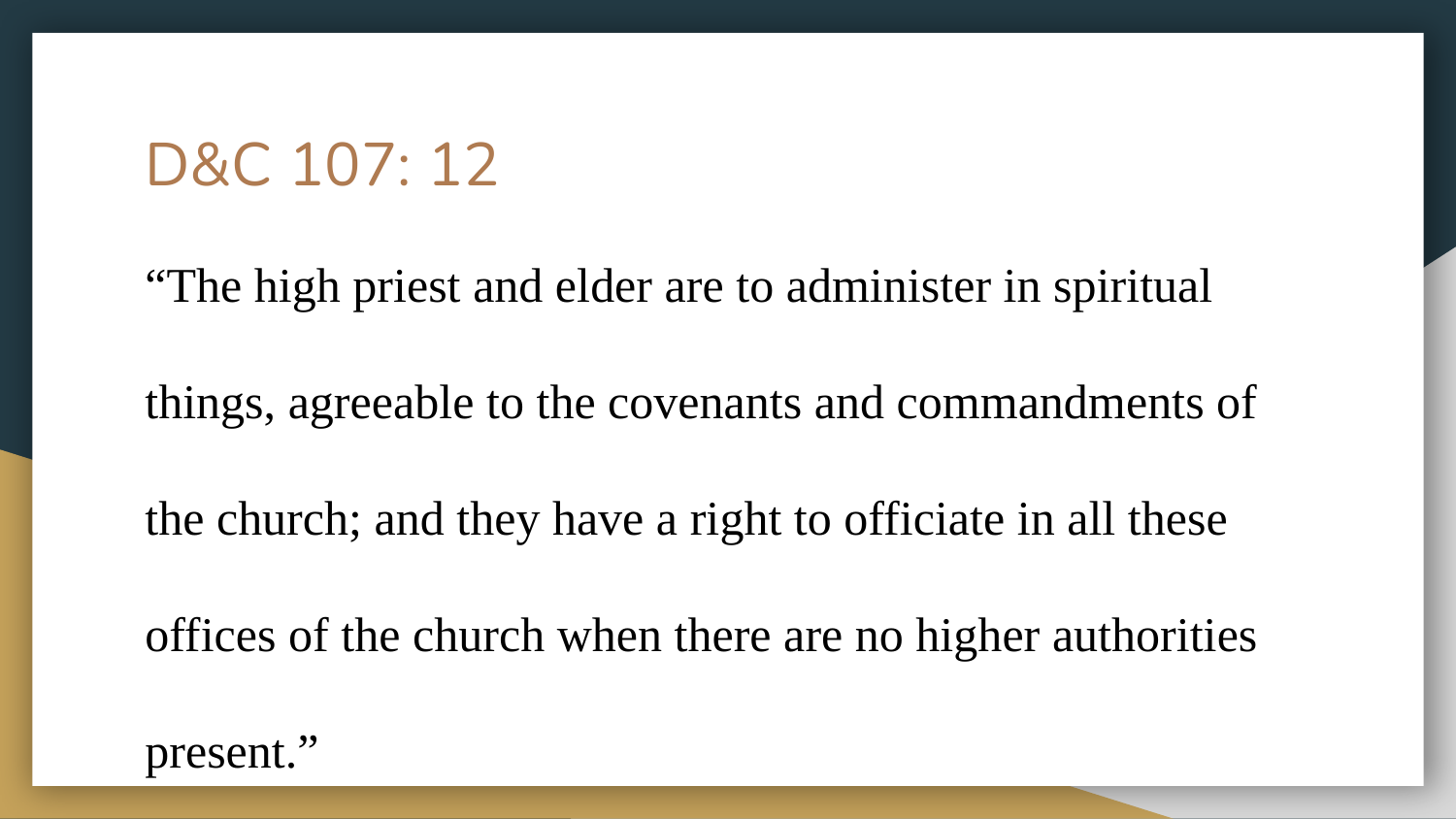

# D&C 107: 12
“The high priest and elder are to administer in spiritual things, agreeable to the covenants and commandments of the church; and they have a right to officiate in all these offices of the church when there are no higher authorities present.”